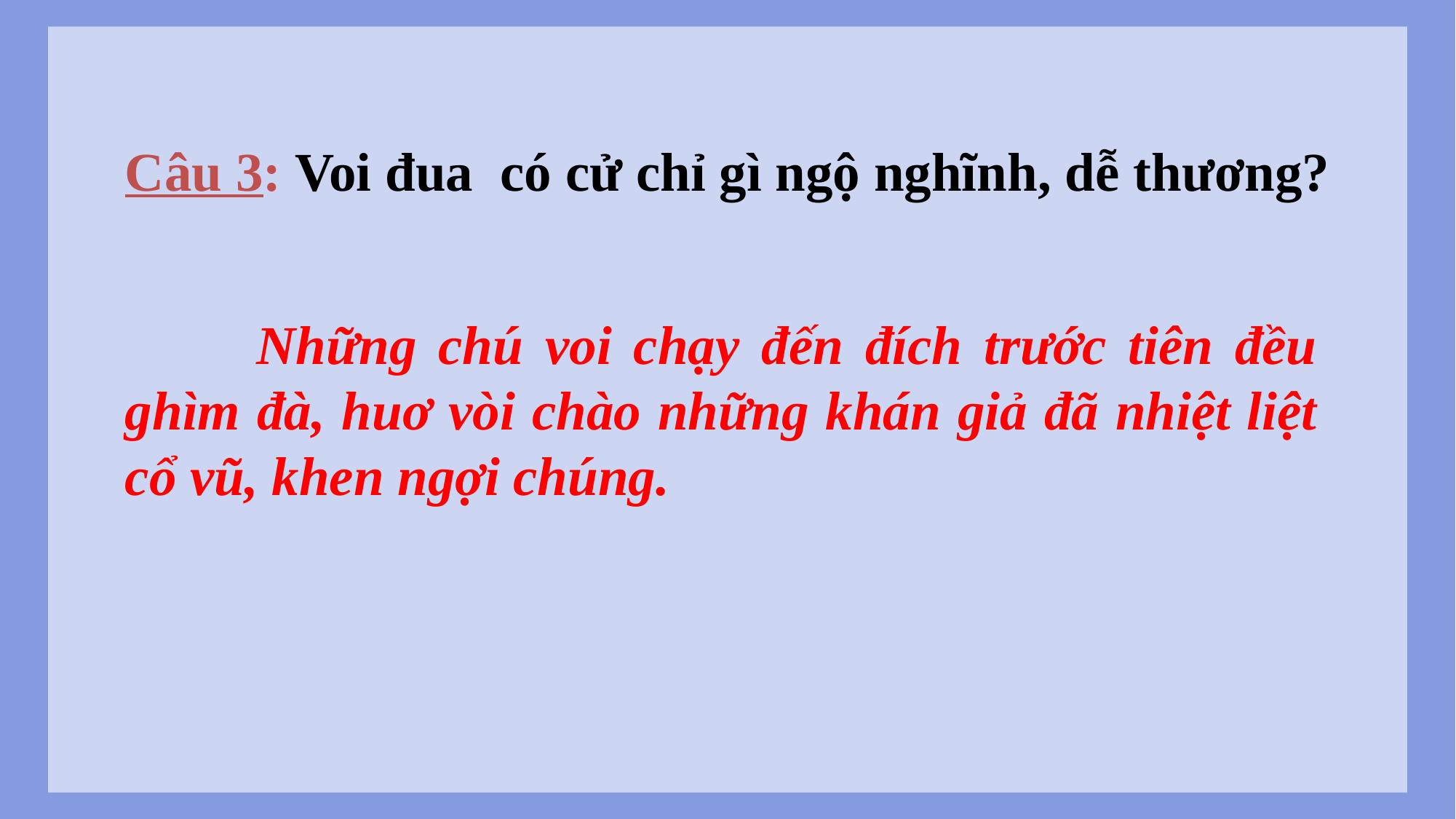

Câu 3: Voi đua  có cử chỉ gì ngộ nghĩnh, dễ thương?
      Những chú voi chạy đến đích trước tiên đều ghìm đà, huơ vòi chào những khán giả đã nhiệt liệt cổ vũ, khen ngợi chúng.